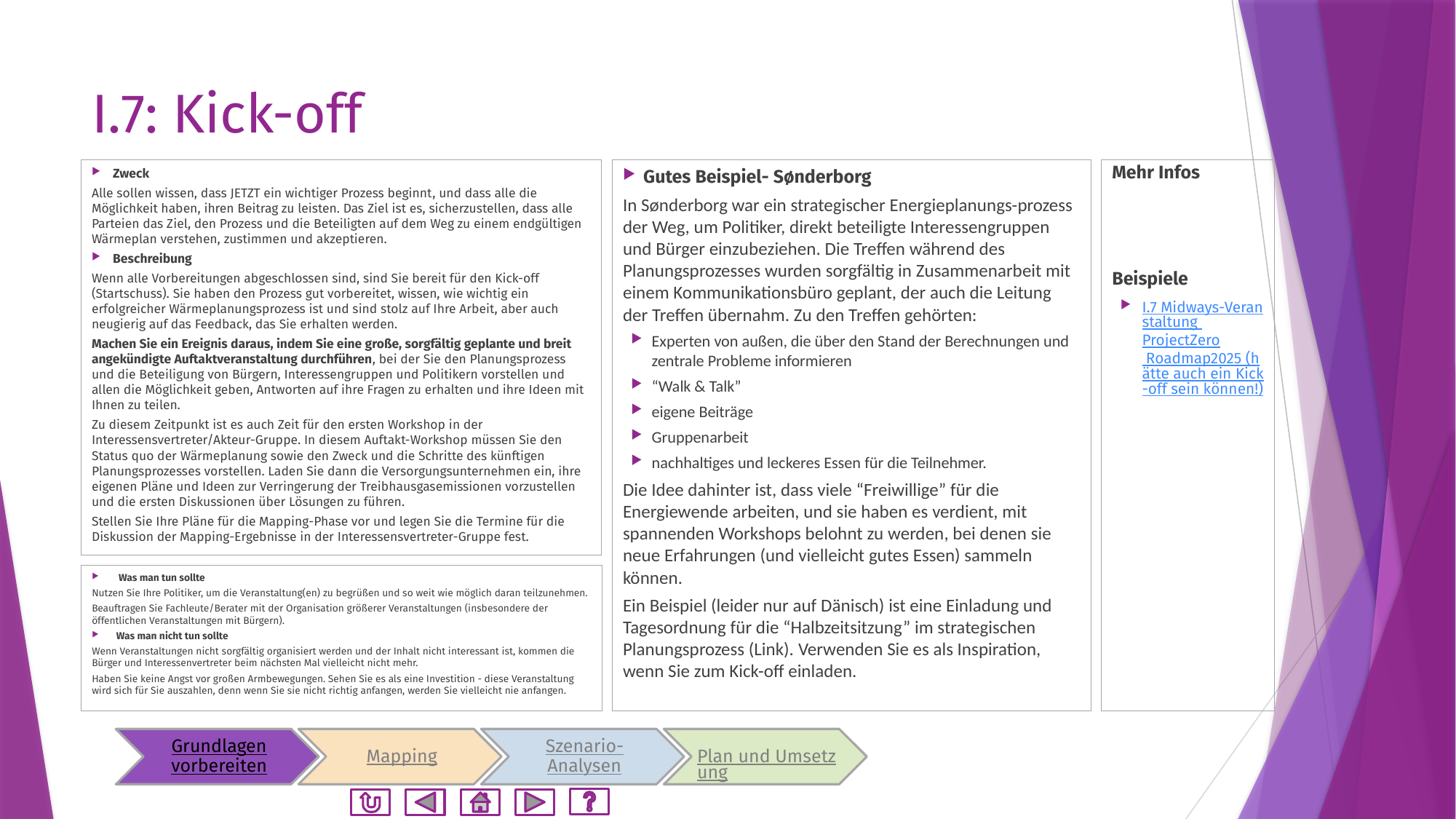

# I.7: Kick-off
Gutes Beispiel- Sønderborg
In Sønderborg war ein strategischer Energieplanungs-prozess der Weg, um Politiker, direkt beteiligte Interessengruppen und Bürger einzubeziehen. Die Treffen während des Planungsprozesses wurden sorgfältig in Zusammenarbeit mit einem Kommunikationsbüro geplant, der auch die Leitung der Treffen übernahm. Zu den Treffen gehörten:
Experten von außen, die über den Stand der Berechnungen und zentrale Probleme informieren
“Walk & Talk”
eigene Beiträge
Gruppenarbeit
nachhaltiges und leckeres Essen für die Teilnehmer.
Die Idee dahinter ist, dass viele “Freiwillige” für die Energiewende arbeiten, und sie haben es verdient, mit spannenden Workshops belohnt zu werden, bei denen sie neue Erfahrungen (und vielleicht gutes Essen) sammeln können.
Ein Beispiel (leider nur auf Dänisch) ist eine Einladung und Tagesordnung für die “Halbzeitsitzung” im strategischen Planungsprozess (Link). Verwenden Sie es als Inspiration, wenn Sie zum Kick-off einladen.
Zweck
Alle sollen wissen, dass JETZT ein wichtiger Prozess beginnt, und dass alle die Möglichkeit haben, ihren Beitrag zu leisten. Das Ziel ist es, sicherzustellen, dass alle Parteien das Ziel, den Prozess und die Beteiligten auf dem Weg zu einem endgültigen Wärmeplan verstehen, zustimmen und akzeptieren.
Beschreibung
Wenn alle Vorbereitungen abgeschlossen sind, sind Sie bereit für den Kick-off (Startschuss). Sie haben den Prozess gut vorbereitet, wissen, wie wichtig ein erfolgreicher Wärmeplanungsprozess ist und sind stolz auf Ihre Arbeit, aber auch neugierig auf das Feedback, das Sie erhalten werden.
Machen Sie ein Ereignis daraus, indem Sie eine große, sorgfältig geplante und breit angekündigte Auftaktveranstaltung durchführen, bei der Sie den Planungsprozess und die Beteiligung von Bürgern, Interessengruppen und Politikern vorstellen und allen die Möglichkeit geben, Antworten auf ihre Fragen zu erhalten und ihre Ideen mit Ihnen zu teilen.
Zu diesem Zeitpunkt ist es auch Zeit für den ersten Workshop in der Interessensvertreter/Akteur-Gruppe. In diesem Auftakt-Workshop müssen Sie den Status quo der Wärmeplanung sowie den Zweck und die Schritte des künftigen Planungsprozesses vorstellen. Laden Sie dann die Versorgungsunternehmen ein, ihre eigenen Pläne und Ideen zur Verringerung der Treibhausgasemissionen vorzustellen und die ersten Diskussionen über Lösungen zu führen.
Stellen Sie Ihre Pläne für die Mapping-Phase vor und legen Sie die Termine für die Diskussion der Mapping-Ergebnisse in der Interessensvertreter-Gruppe fest.
Mehr Infos

Beispiele
I.7 Midways-Veranstaltung ProjectZero Roadmap2025 (hätte auch ein Kick-off sein können!)
 Was man tun sollte
Nutzen Sie Ihre Politiker, um die Veranstaltung(en) zu begrüßen und so weit wie möglich daran teilzunehmen.
Beauftragen Sie Fachleute/Berater mit der Organisation größerer Veranstaltungen (insbesondere der öffentlichen Veranstaltungen mit Bürgern).
Was man nicht tun sollte
Wenn Veranstaltungen nicht sorgfältig organisiert werden und der Inhalt nicht interessant ist, kommen die Bürger und Interessenvertreter beim nächsten Mal vielleicht nicht mehr.
Haben Sie keine Angst vor großen Armbewegungen. Sehen Sie es als eine Investition - diese Veranstaltung wird sich für Sie auszahlen, denn wenn Sie sie nicht richtig anfangen, werden Sie vielleicht nie anfangen.